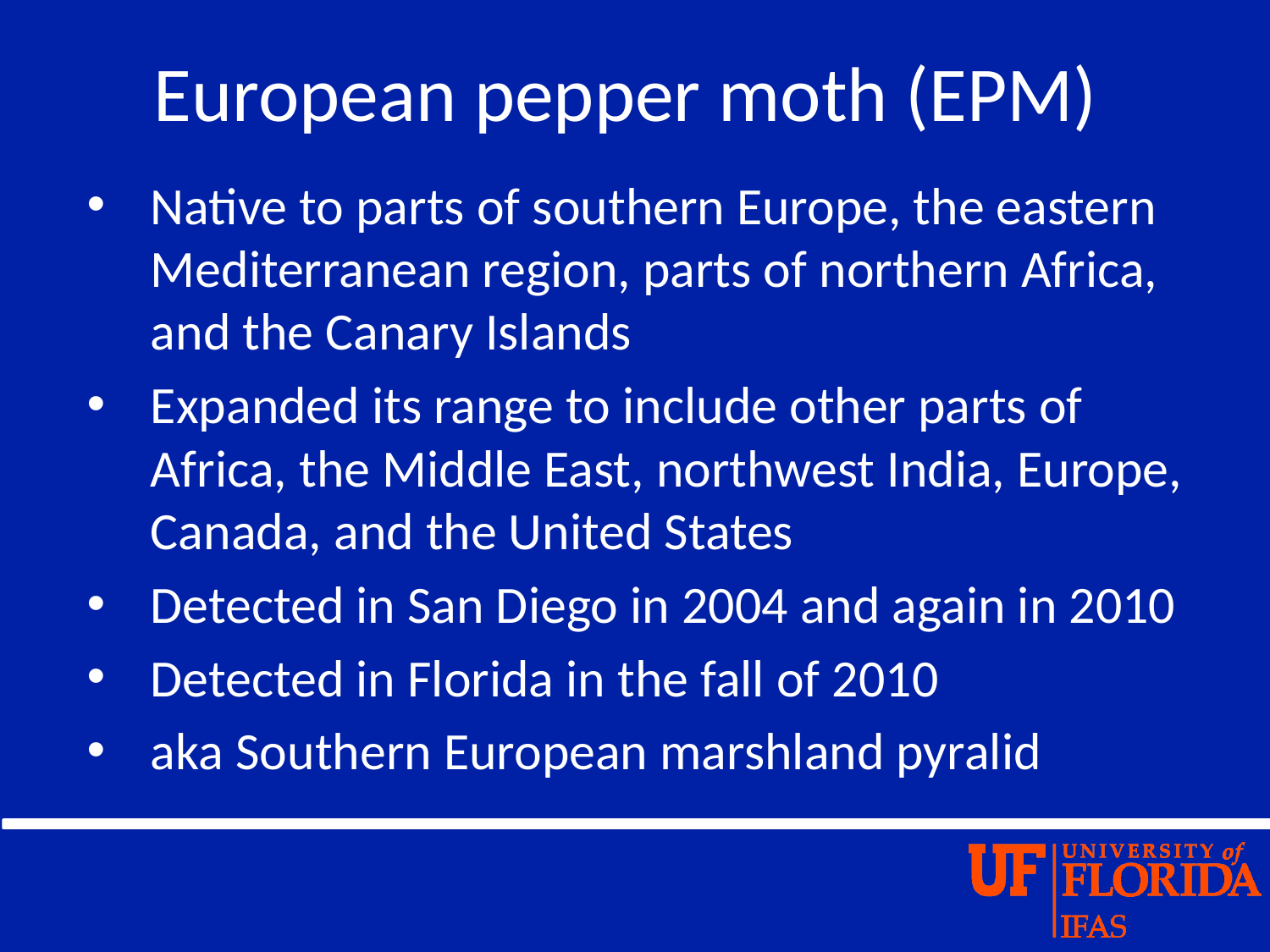

# European pepper moth (EPM)
Native to parts of southern Europe, the eastern Mediterranean region, parts of northern Africa, and the Canary Islands
Expanded its range to include other parts of Africa, the Middle East, northwest India, Europe, Canada, and the United States
Detected in San Diego in 2004 and again in 2010
Detected in Florida in the fall of 2010
aka Southern European marshland pyralid